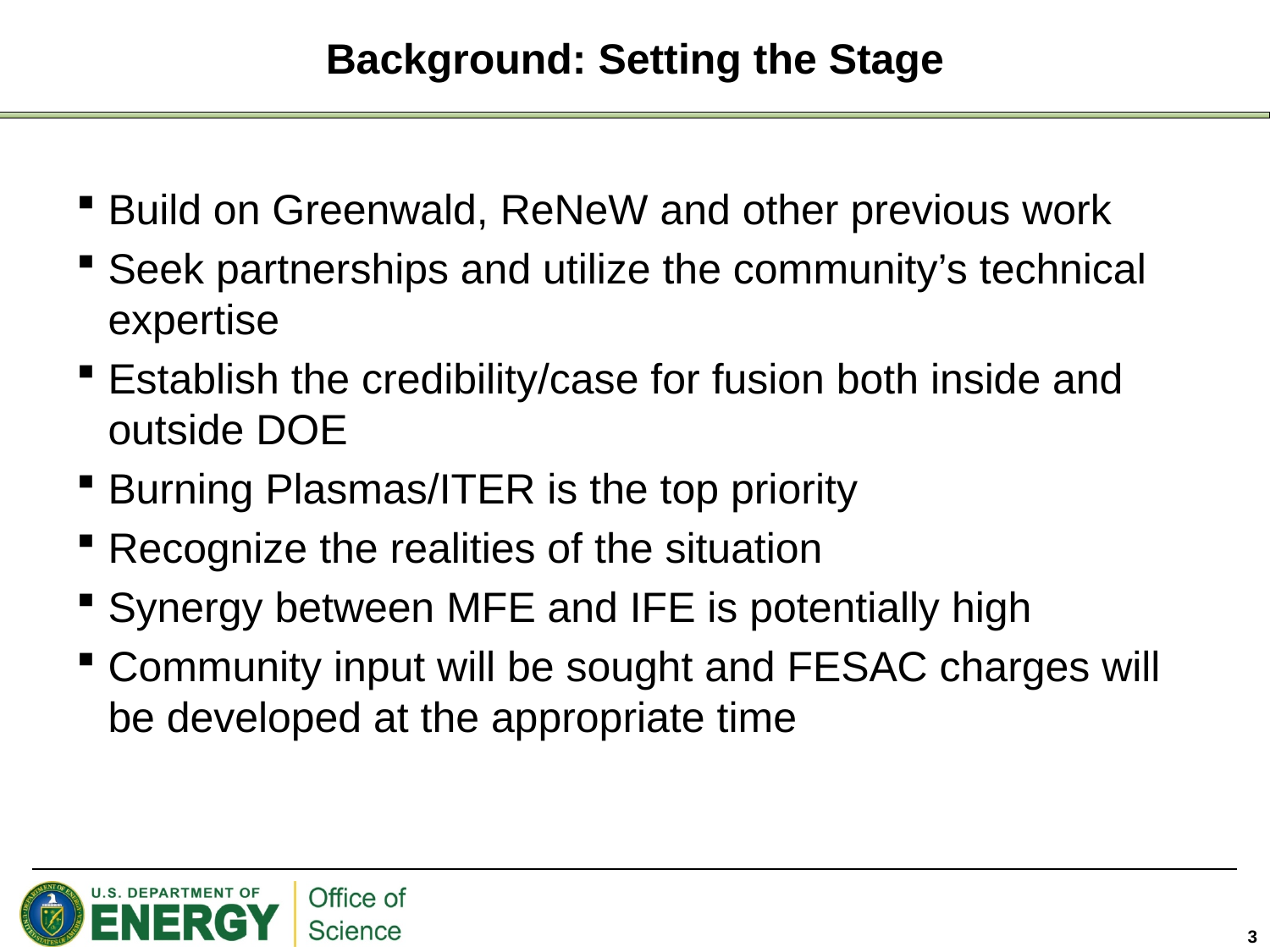

# Background: Setting the Stage
Build on Greenwald, ReNeW and other previous work
Seek partnerships and utilize the community’s technical expertise
Establish the credibility/case for fusion both inside and outside DOE
Burning Plasmas/ITER is the top priority
Recognize the realities of the situation
Synergy between MFE and IFE is potentially high
Community input will be sought and FESAC charges will be developed at the appropriate time

3